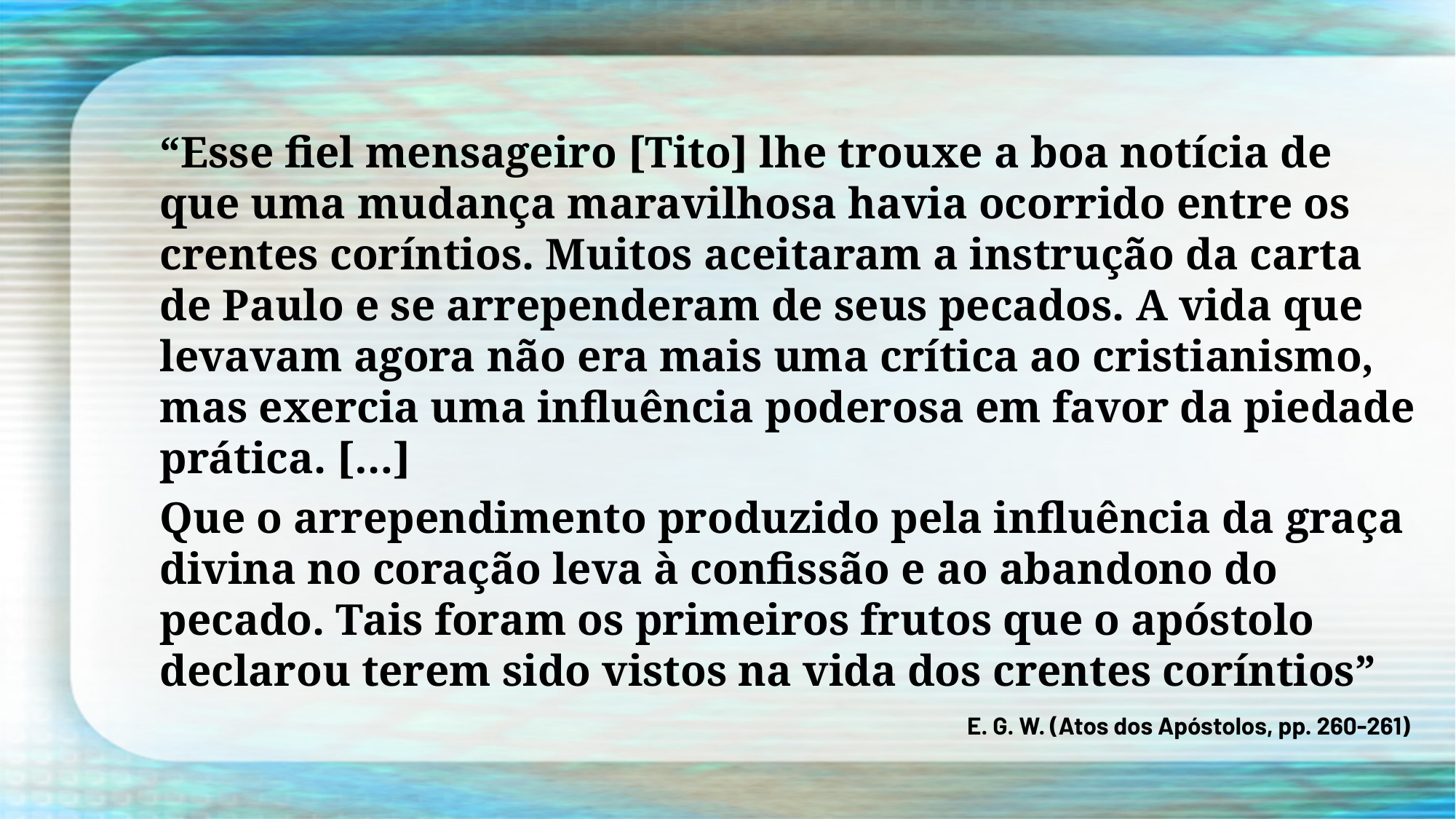

“Esse fiel mensageiro [Tito] lhe trouxe a boa notícia de que uma mudança maravilhosa havia ocorrido entre os crentes coríntios. Muitos aceitaram a instrução da carta de Paulo e se arrependeram de seus pecados. A vida que levavam agora não era mais uma crítica ao cristianismo, mas exercia uma influência poderosa em favor da piedade prática. […]
Que o arrependimento produzido pela influência da graça divina no coração leva à confissão e ao abandono do pecado. Tais foram os primeiros frutos que o apóstolo declarou terem sido vistos na vida dos crentes coríntios”
E. G. W. (Atos dos Apóstolos, pp. 260-261)